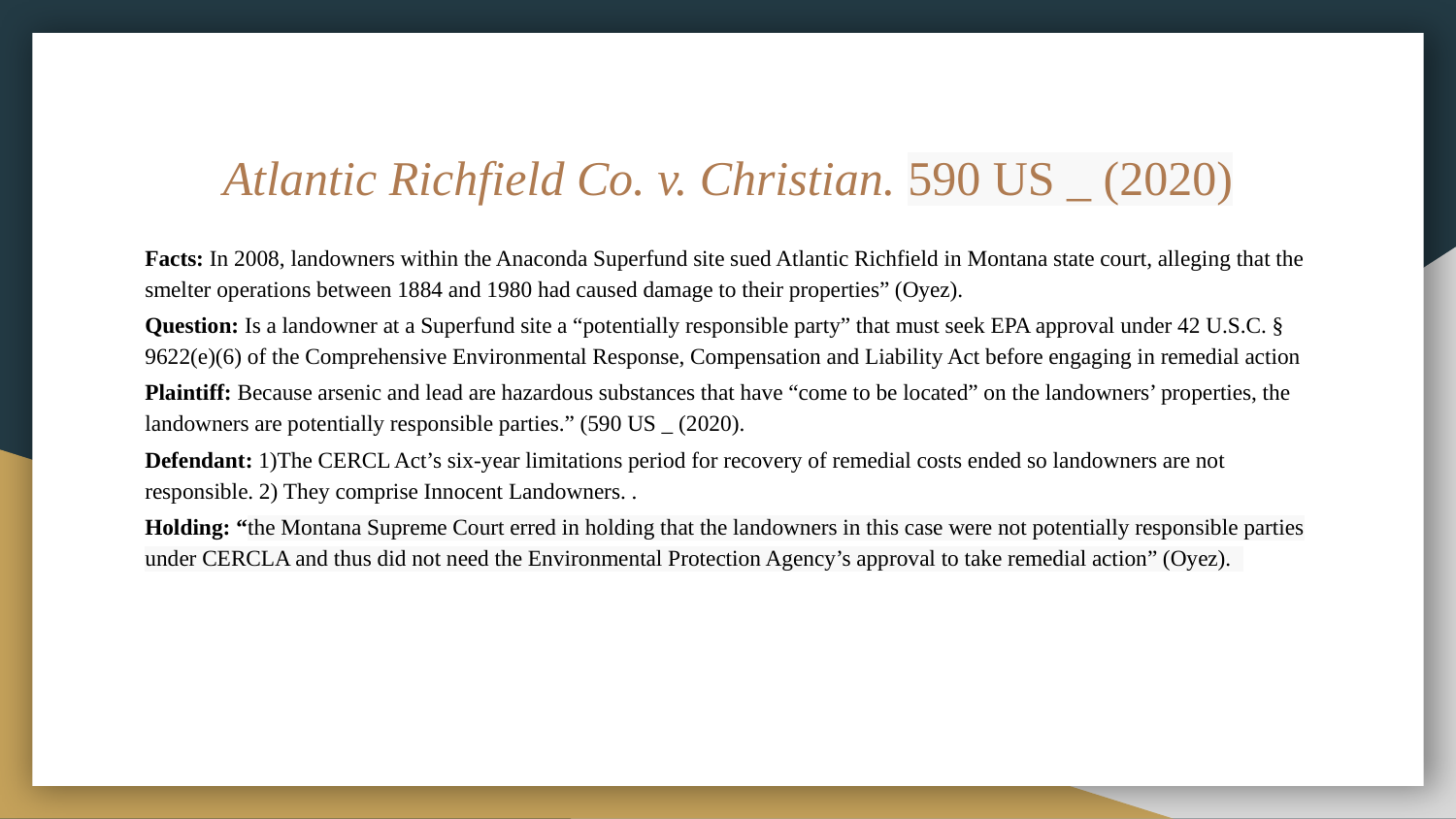

# Atlantic Richfield Co. v. Christian. 590 US _ (2020)
Facts: In 2008, landowners within the Anaconda Superfund site sued Atlantic Richfield in Montana state court, alleging that the smelter operations between 1884 and 1980 had caused damage to their properties” (Oyez).
Question: Is a landowner at a Superfund site a “potentially responsible party” that must seek EPA approval under 42 U.S.C. § 9622(e)(6) of the Comprehensive Environmental Response, Compensation and Liability Act before engaging in remedial action
Plaintiff: Because arsenic and lead are hazardous substances that have “come to be located” on the landowners’ properties, the landowners are potentially responsible parties.” (590 US _ (2020).
Defendant: 1)The CERCL Act’s six-year limitations period for recovery of remedial costs ended so landowners are not responsible. 2) They comprise Innocent Landowners. .
Holding: “the Montana Supreme Court erred in holding that the landowners in this case were not potentially responsible parties under CERCLA and thus did not need the Environmental Protection Agency’s approval to take remedial action” (Oyez).